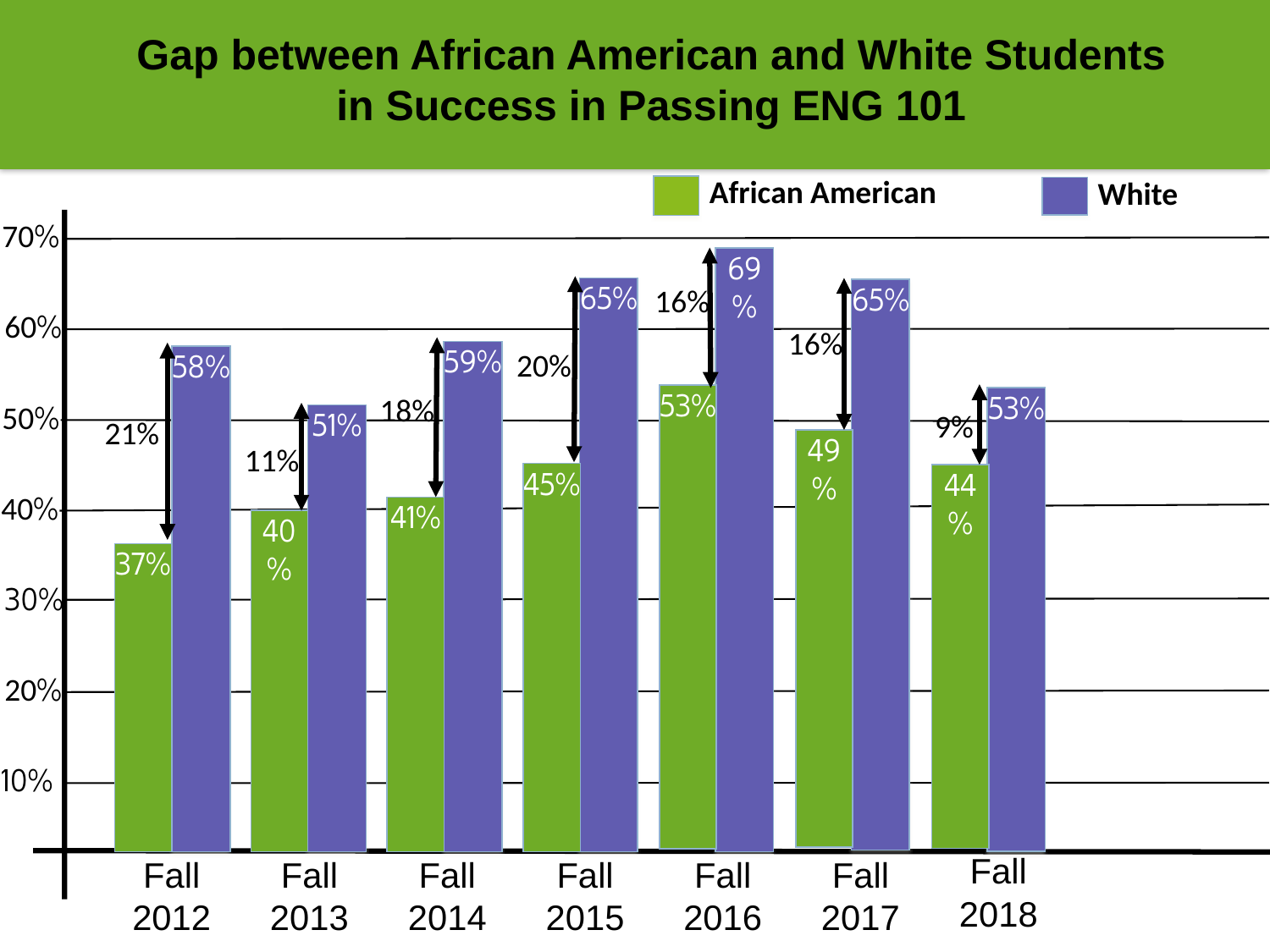

Gap between African American and White Students
in Success in Passing ENG 101
African American

White

70%

16%
20%
16%
18%
21%
9%
11%
69%
65%
59%
58%
51%
65%
53%
60%

53%
45%
41%
40%
37%
49%
44%
50%

40%

30%

20%

10%

Fall
2018

Fall
2012
Fall
2013
Fall
2014
Fall
2015
Fall
2016
Fall
2017